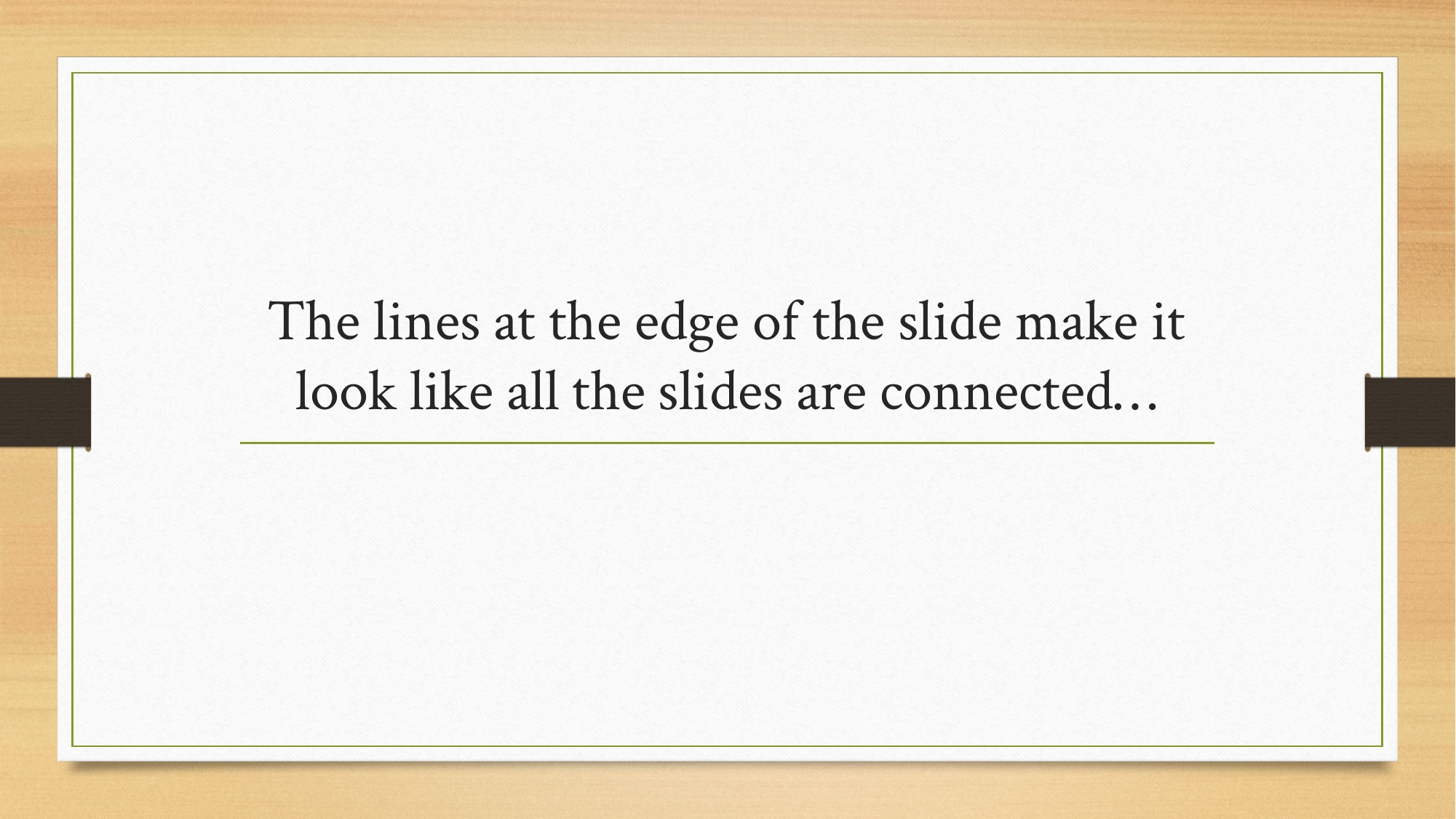

# The lines at the edge of the slide make it look like all the slides are connected…